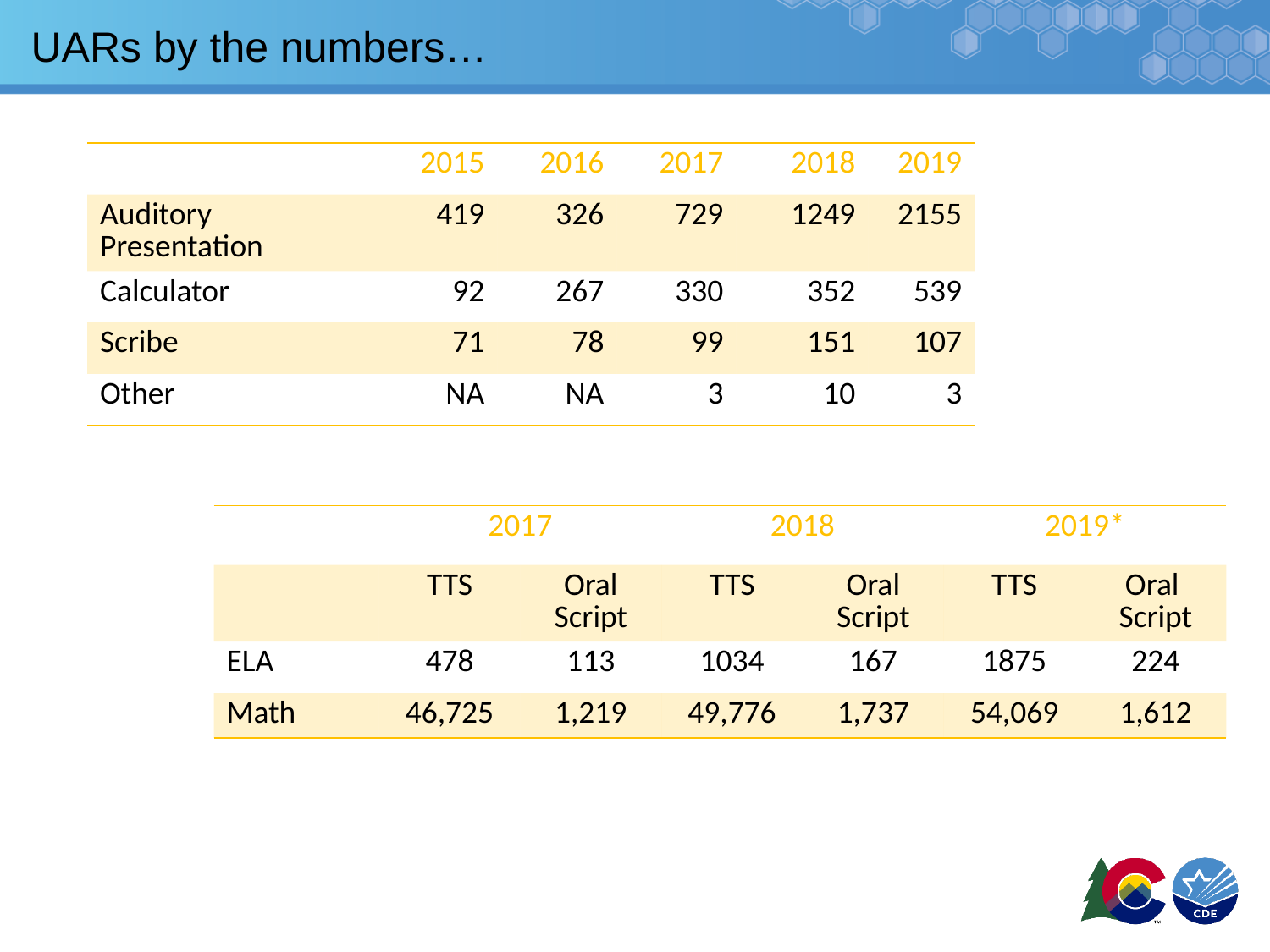

# UARs by the numbers…
|  | 2015 | 2016 | 2017 | 2018 | 2019 |
| --- | --- | --- | --- | --- | --- |
| Auditory Presentation | 419 | 326 | 729 | 1249 | 2155 |
| Calculator | 92 | 267 | 330 | 352 | 539 |
| Scribe | 71 | 78 | 99 | 151 | 107 |
| Other | NA | NA | 3 | 10 | 3 |

|  | 2017 |  | 2018 |  | 2019\* |  |
| --- | --- | --- | --- | --- | --- | --- |
|  | TTS | Oral Script | TTS | Oral Script | TTS | Oral Script |
| ELA | 478 | 113 | 1034 | 167 | 1875 | 224 |
| Math | 46,725 | 1,219 | 49,776 | 1,737 | 54,069 | 1,612 |